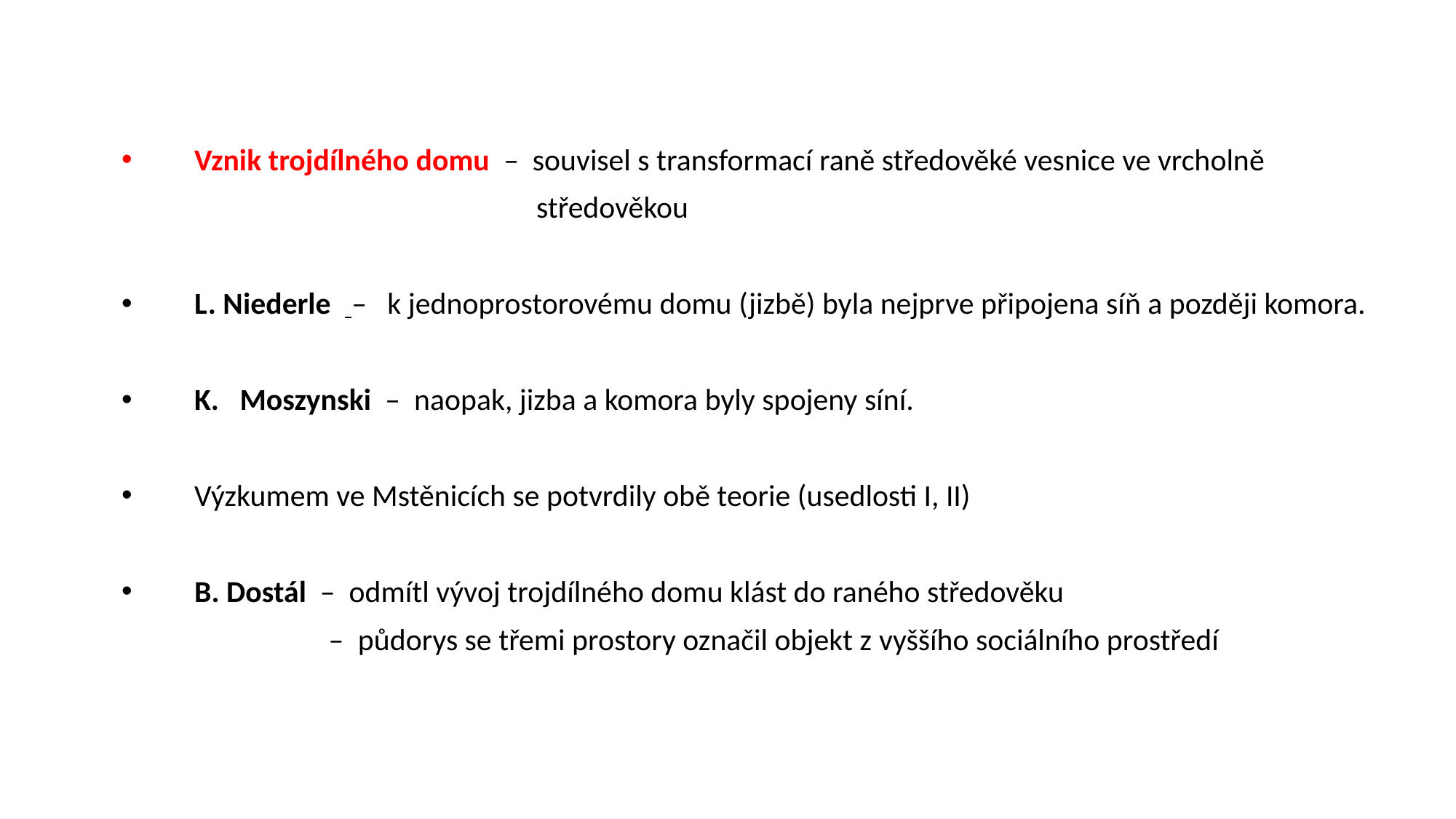

Vznik trojdílného domu  –  souvisel s transformací raně středověké vesnice ve vrcholně
                                                            středověkou

L. Niederle   –   k jednoprostorovému domu (jizbě) byla nejprve připojena síň a později komora.

K.   Moszynski  –  naopak, jizba a komora byly spojeny síní.

Výzkumem ve Mstěnicích se potvrdily obě teorie (usedlosti I, II)

B. Dostál  –  odmítl vývoj trojdílného domu klást do raného středověku
                              –  půdorys se třemi prostory označil objekt z vyššího sociálního prostředí